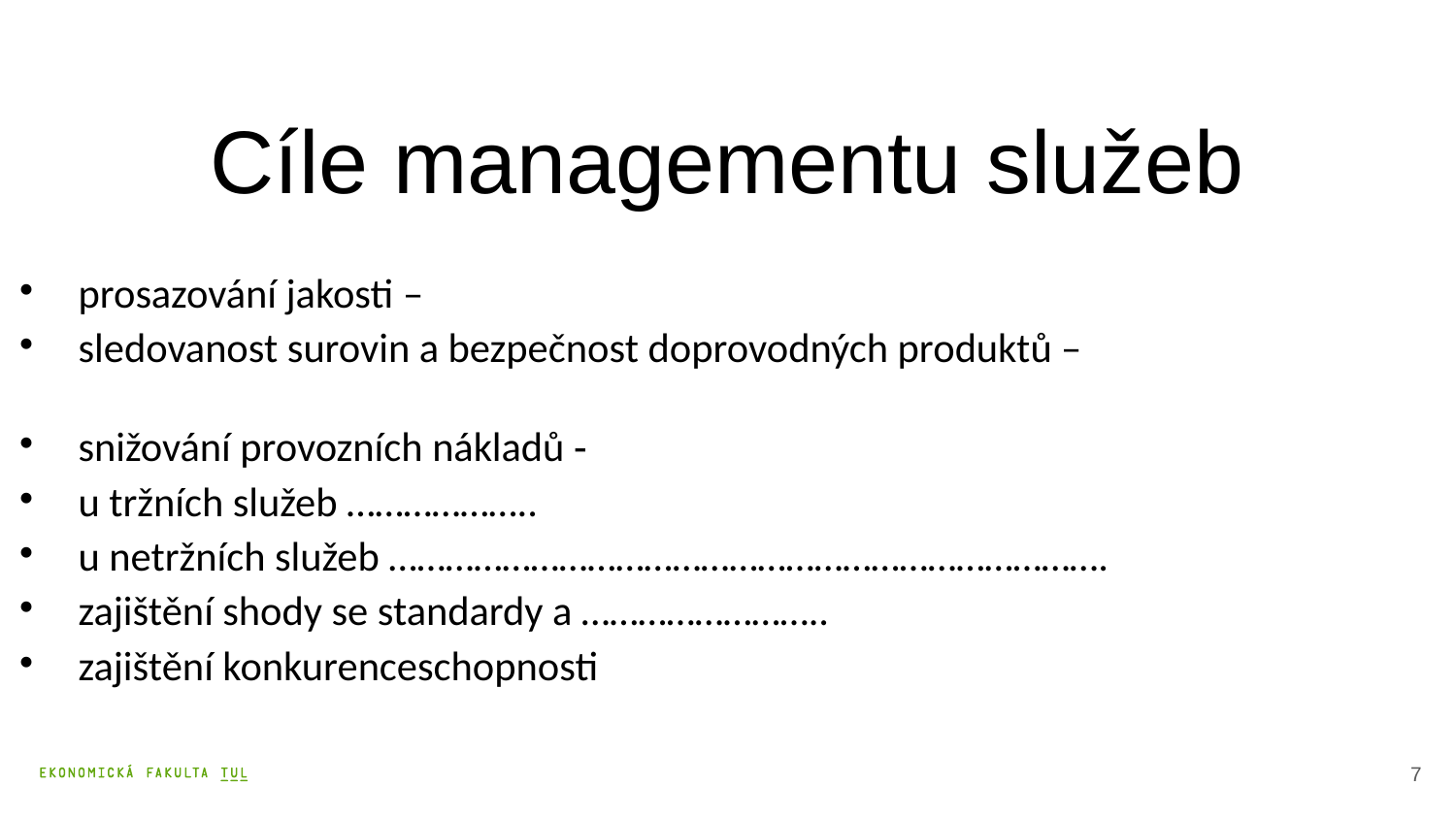

Cíle managementu služeb
prosazování jakosti –
sledovanost surovin a bezpečnost doprovodných produktů –
snižování provozních nákladů -
u tržních služeb ………………..
u netržních služeb ………………………………………………………………….
zajištění shody se standardy a ……………………..
zajištění konkurenceschopnosti
7